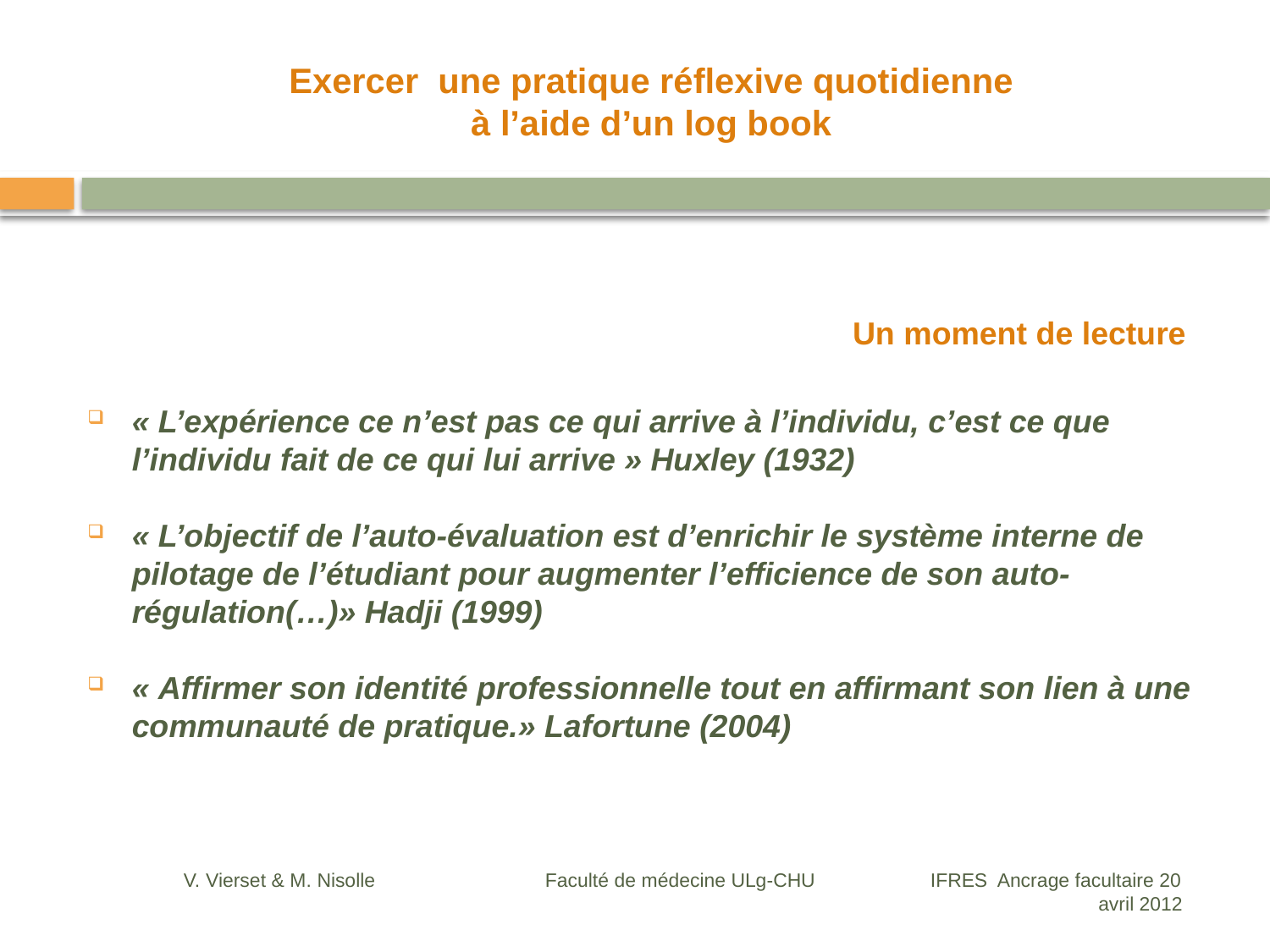

# Exercer  une pratique réflexive quotidienne à l’aide d’un log book

 Un moment de lecture

« L’expérience ce n’est pas ce qui arrive à l’individu, c’est ce que l’individu fait de ce qui lui arrive » Huxley (1932)

« L’objectif de l’auto-évaluation est d’enrichir le système interne de pilotage de l’étudiant pour augmenter l’efficience de son auto-régulation(…)» Hadji (1999)

« Affirmer son identité professionnelle tout en affirmant son lien à une communauté de pratique.» Lafortune (2004)

V. Vierset & M. Nisolle                               Faculté de médecine ULg-CHU                     IFRES  Ancrage facultaire 20 avril 2012